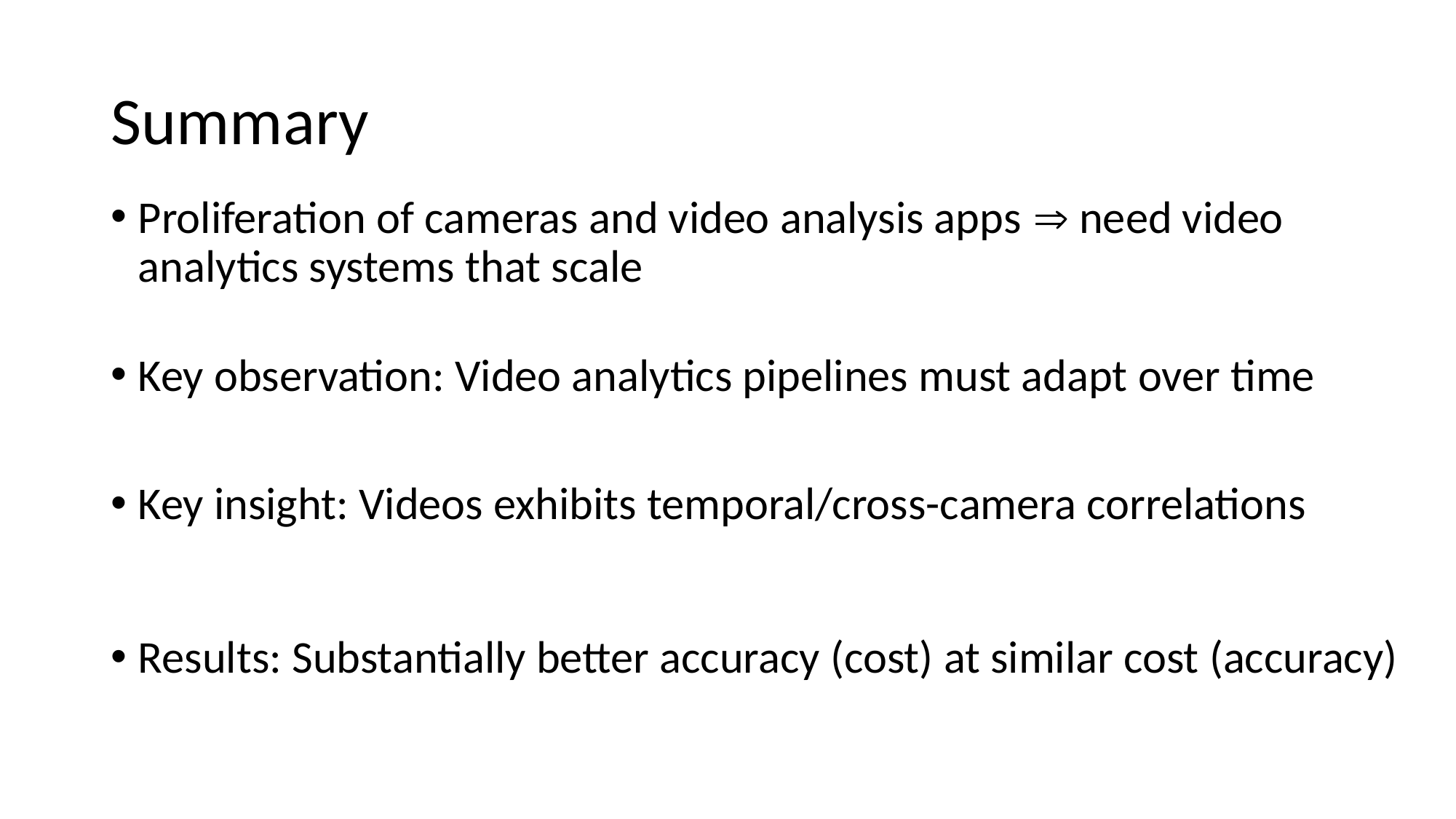

# Summary
Proliferation of cameras and video analysis apps ⇒ need video analytics systems that scale

Key observation: Video analytics pipelines must adapt over time

Key insight: Videos exhibits temporal/cross-camera correlations

Results: Substantially better accuracy (cost) at similar cost (accuracy)